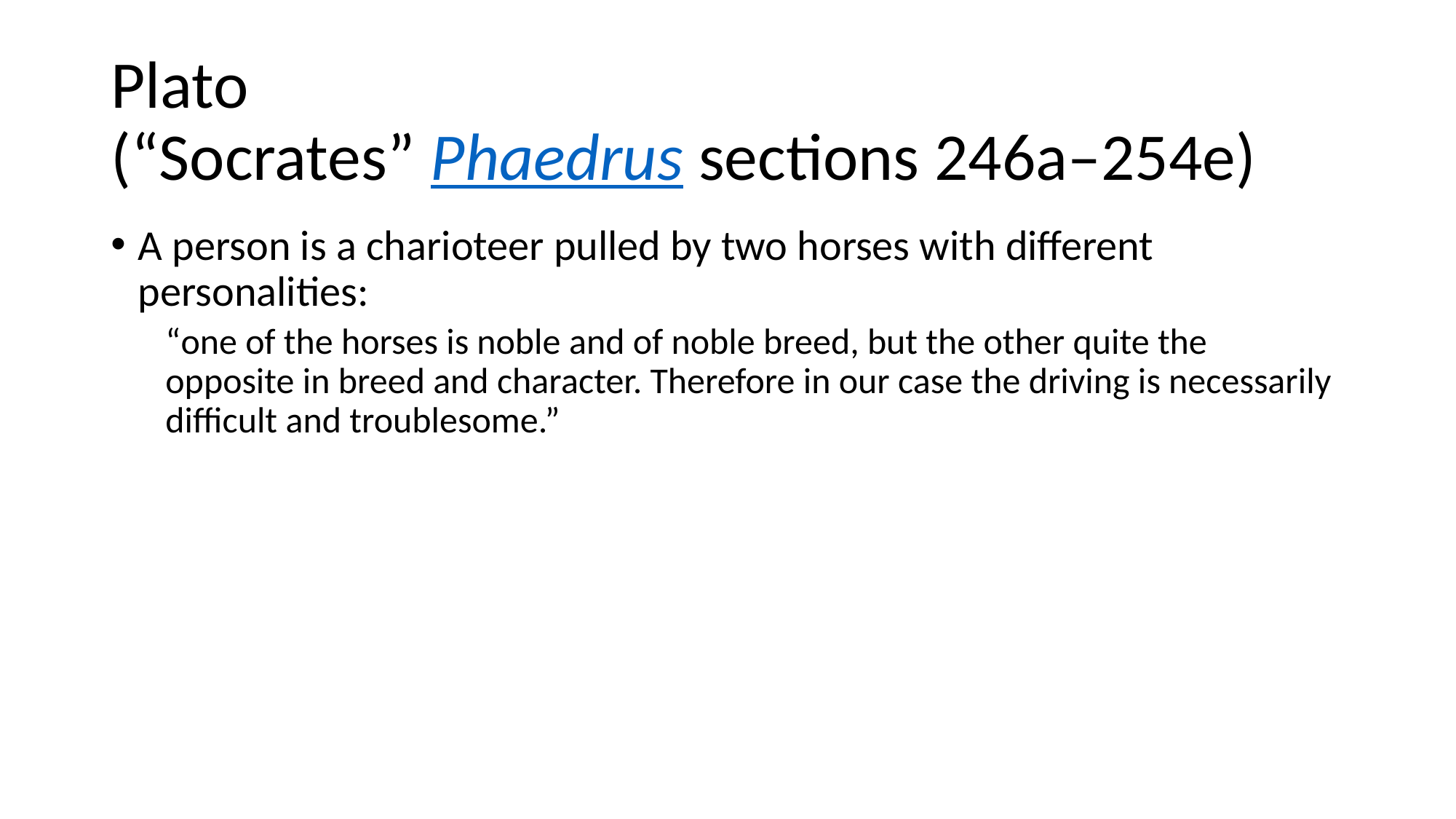

# Plato (“Socrates” Phaedrus sections 246a–254e)
A person is a charioteer pulled by two horses with different personalities:
“one of the horses is noble and of noble breed, but the other quite the opposite in breed and character. Therefore in our case the driving is necessarily difficult and troublesome.”